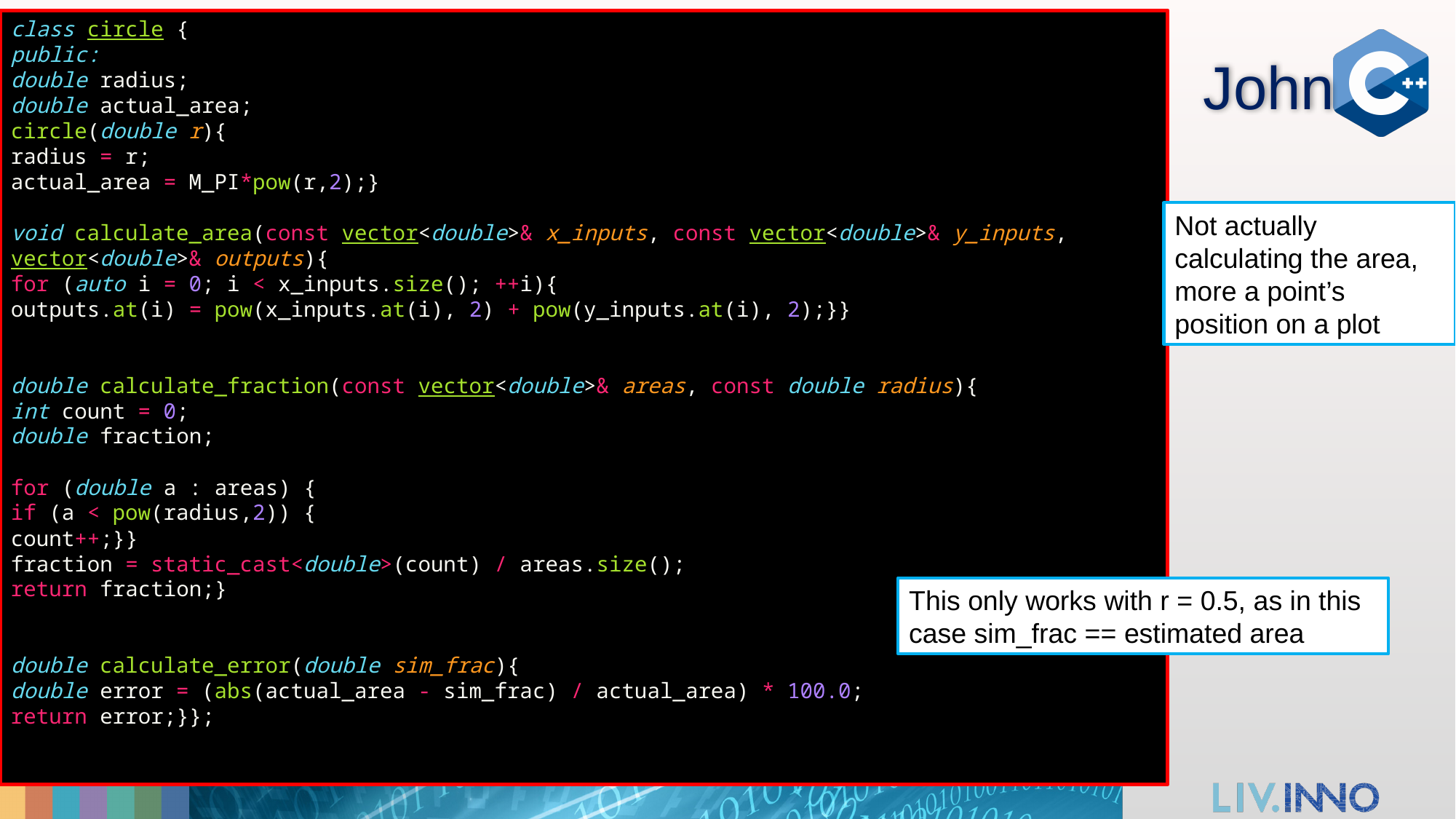

class circle {
public:
double radius;
double actual_area;
circle(double r){
radius = r;
actual_area = M_PI*pow(r,2);}
void calculate_area(const vector<double>& x_inputs, const vector<double>& y_inputs, vector<double>& outputs){
for (auto i = 0; i < x_inputs.size(); ++i){
outputs.at(i) = pow(x_inputs.at(i), 2) + pow(y_inputs.at(i), 2);}}
double calculate_fraction(const vector<double>& areas, const double radius){
int count = 0;
double fraction;
for (double a : areas) {
if (a < pow(radius,2)) {
count++;}}
fraction = static_cast<double>(count) / areas.size();
return fraction;}
double calculate_error(double sim_frac){
double error = (abs(actual_area - sim_frac) / actual_area) * 100.0;
return error;}};

# John
Not actually calculating the area, more a point’s position on a plot
This only works with r = 0.5, as in this case sim_frac == estimated area